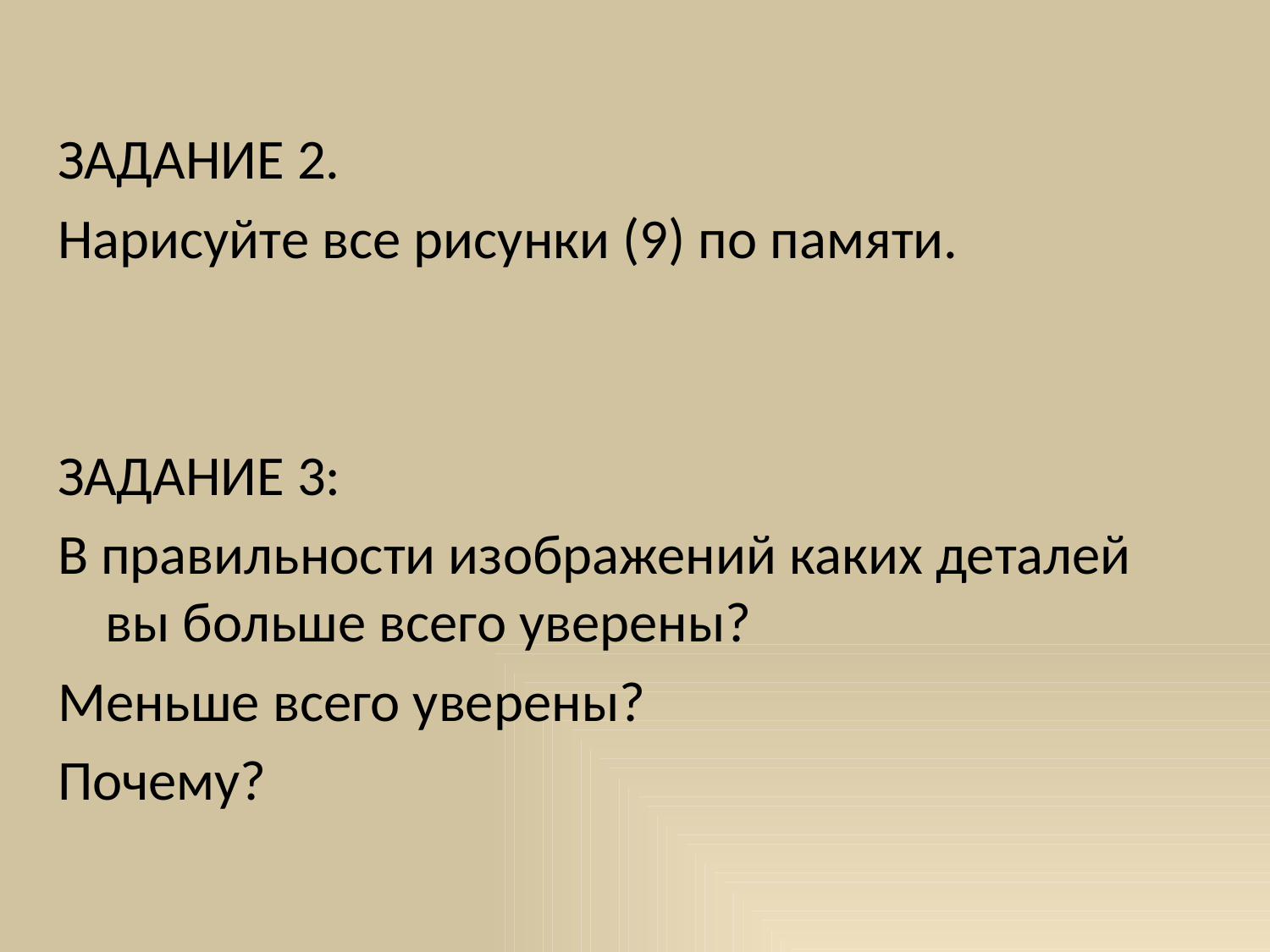

ЗАДАНИЕ 2.
Нарисуйте все рисунки (9) по памяти.

ЗАДАНИЕ 3:
В правильности изображений каких деталей вы больше всего уверены?
Меньше всего уверены?
Почему?